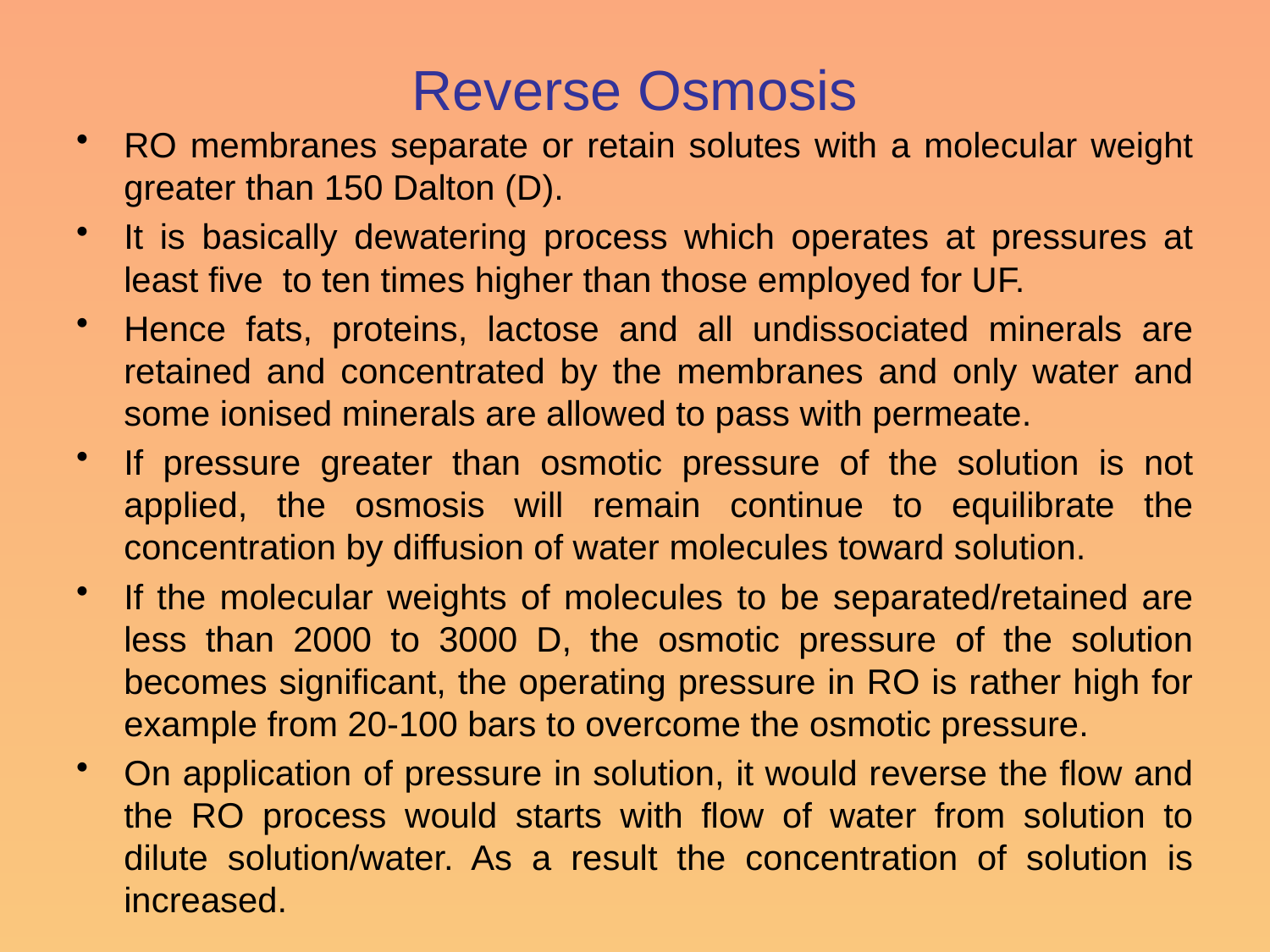

# Reverse Osmosis
RO membranes separate or retain solutes with a molecular weight greater than 150 Dalton (D).
It is basically dewatering process which operates at pressures at least five  to ten times higher than those employed for UF.
Hence fats, proteins, lactose and all undissociated minerals are retained and concentrated by the membranes and only water and some ionised minerals are allowed to pass with permeate.
If pressure greater than osmotic pressure of the solution is not applied, the osmosis will remain continue to equilibrate the concentration by diffusion of water molecules toward solution.
If the molecular weights of molecules to be separated/retained are less than 2000 to 3000 D, the osmotic pressure of the solution becomes significant, the operating pressure in RO is rather high for example from 20-100 bars to overcome the osmotic pressure.
On application of pressure in solution, it would reverse the flow and the RO process would starts with flow of water from solution to dilute solution/water. As a result the concentration of solution is increased.